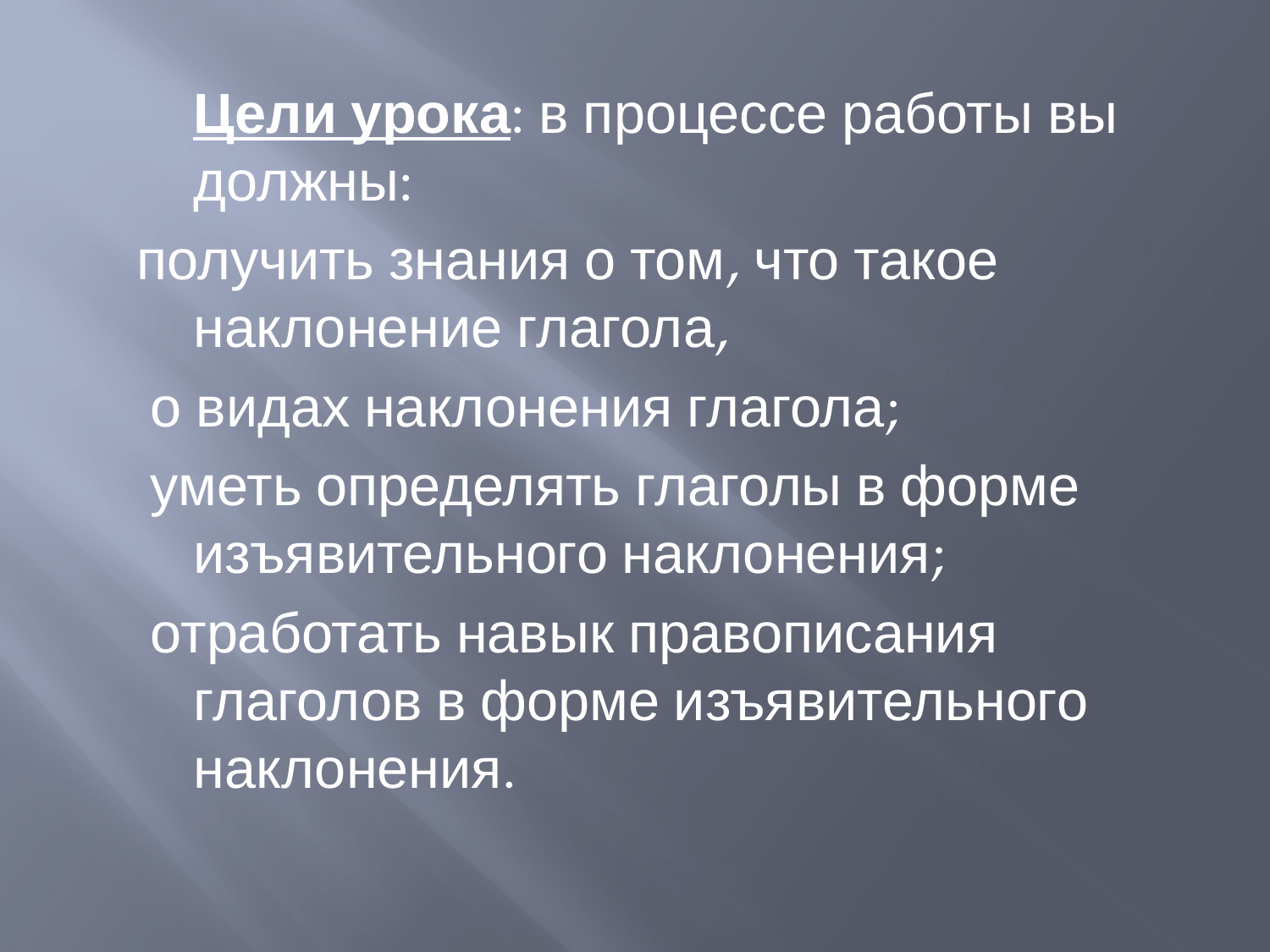

Цели урока: в процессе работы вы должны:
получить знания о том, что такое наклонение глагола,
 о видах наклонения глагола;
 уметь определять глаголы в форме изъявительного наклонения;
 отработать навык правописания глаголов в форме изъявительного наклонения.
#